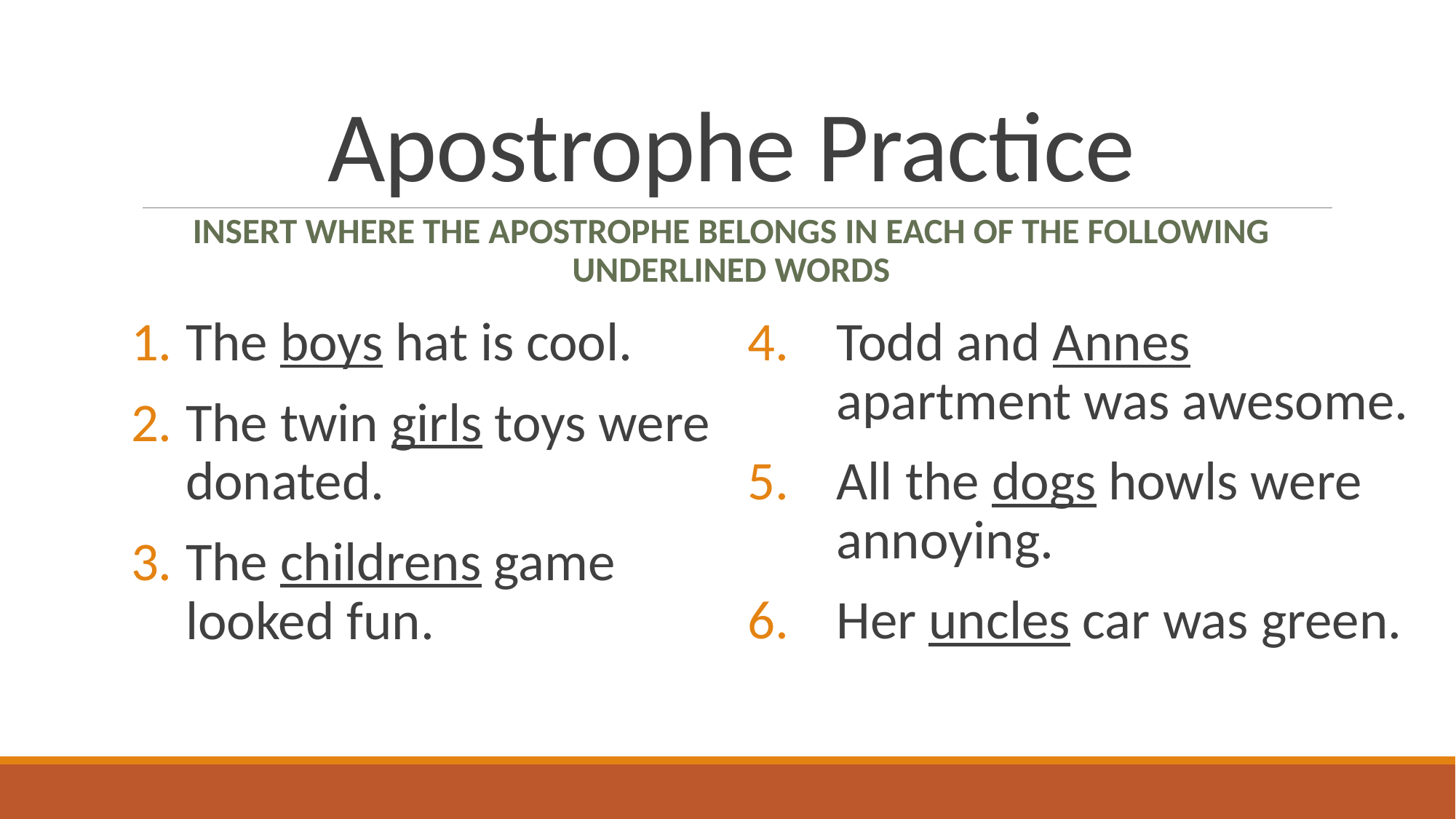

# Apostrophe Practice
Insert where the apostrophe belongs in each of the following underlined words
The boys hat is cool.
The twin girls toys were donated.
The childrens game looked fun.

Todd and Annes apartment was awesome.
All the dogs howls were annoying.
Her uncles car was green.